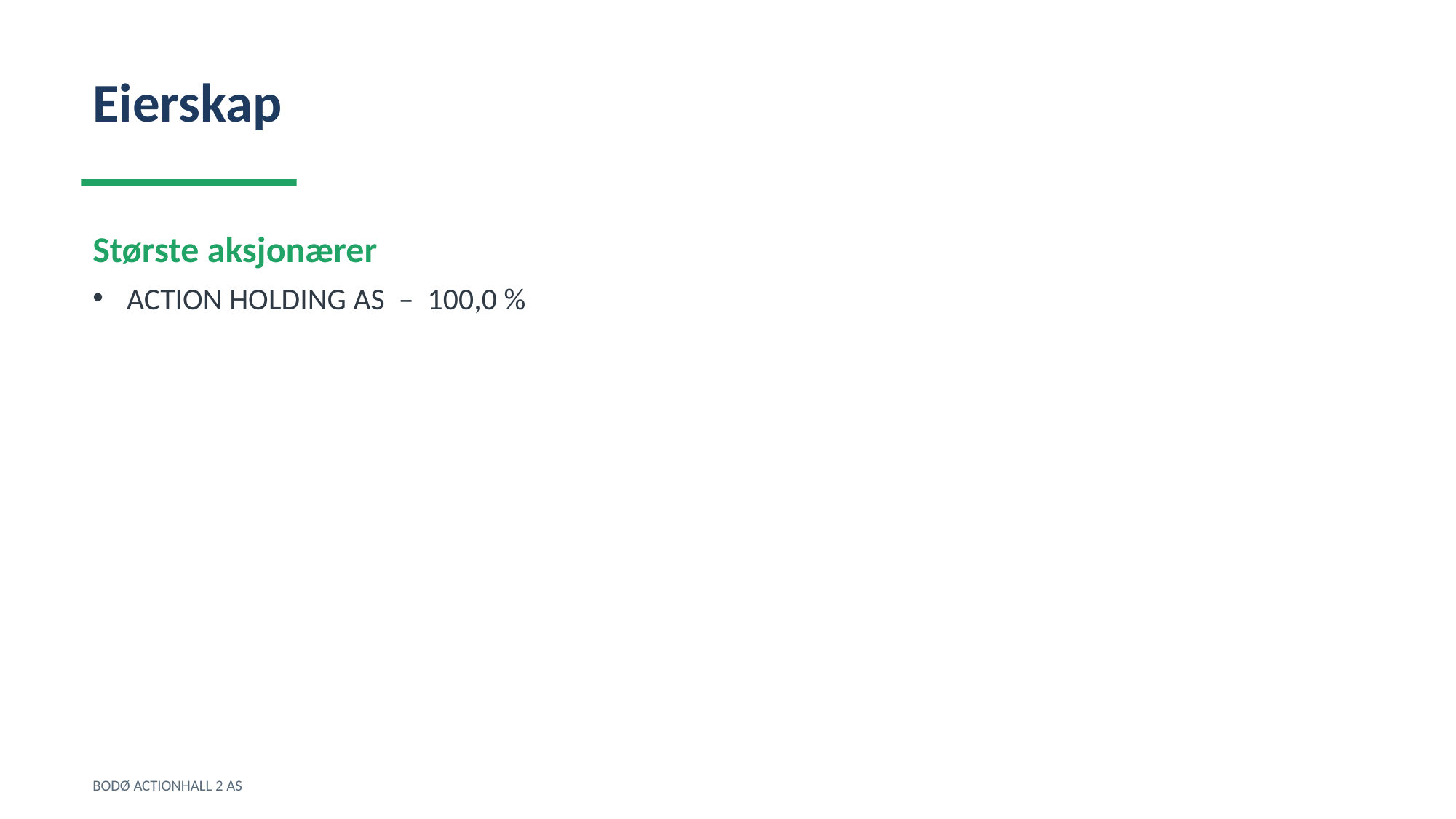

Eierskap

Største aksjonærer
ACTION HOLDING AS  –  100,0 %
BODØ ACTIONHALL 2 AS